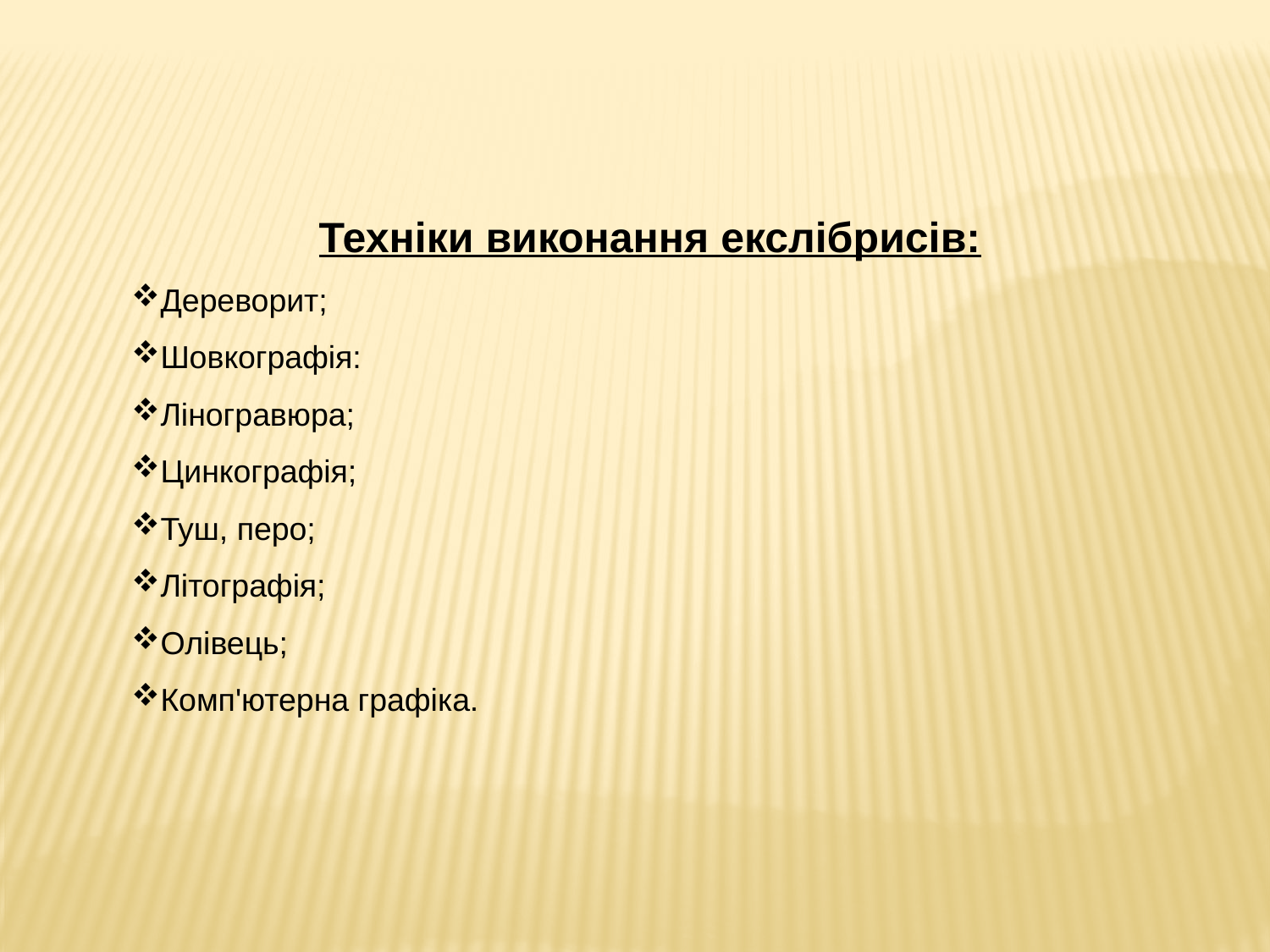

Техніки виконання екслібрисів:
Дереворит;
Шовкографія:
Ліногравюра;
Цинкографія;
Туш, перо;
Літографія;
Олівець;
Комп'ютерна графіка.